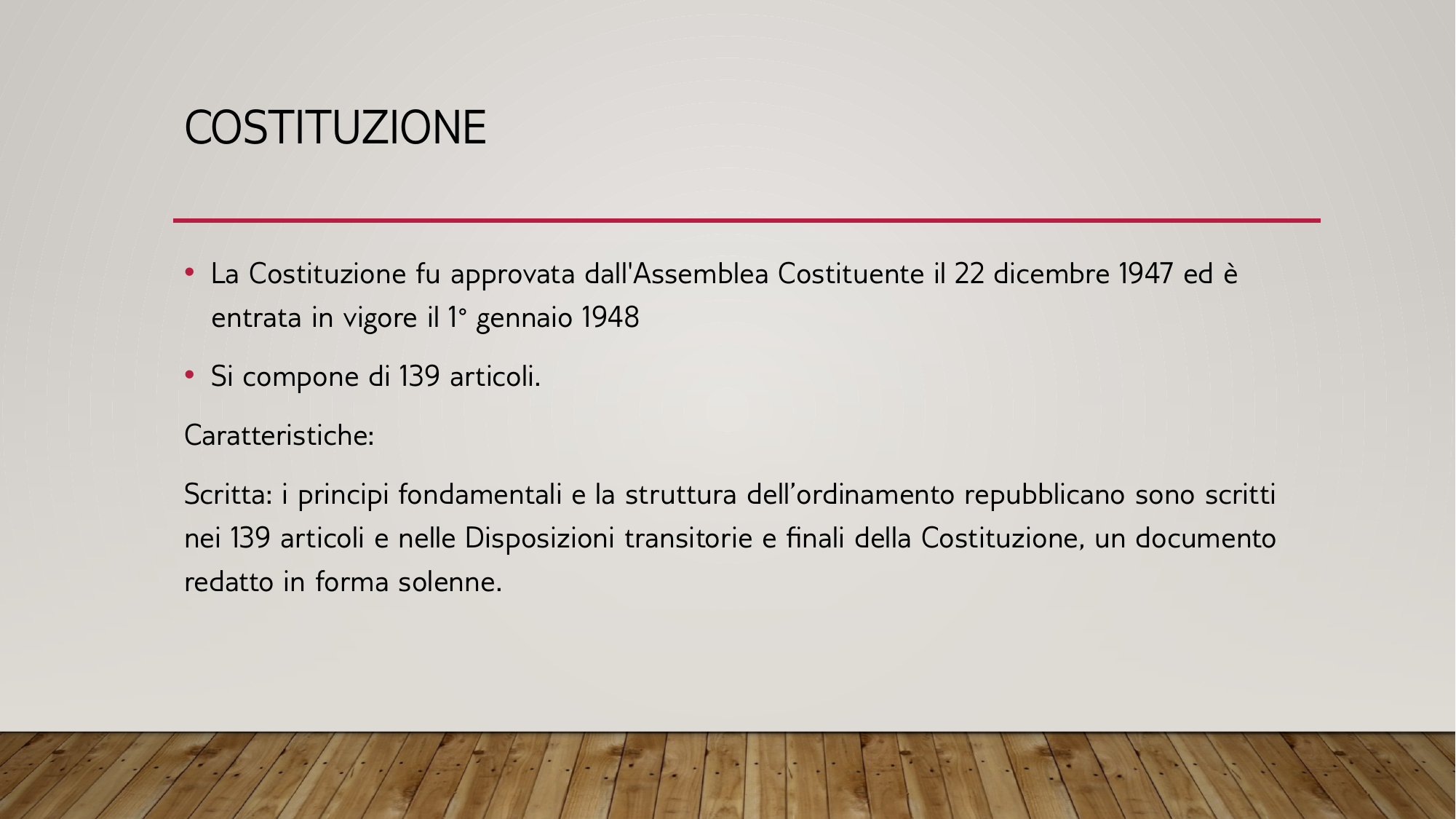

# costituzione
La Costituzione fu approvata dall'Assemblea Costituente il 22 dicembre 1947 ed è entrata in vigore il 1° gennaio 1948
Si compone di 139 articoli.
Caratteristiche:
Scritta: i principi fondamentali e la struttura dell’ordinamento repubblicano sono scritti nei 139 articoli e nelle Disposizioni transitorie e finali della Costituzione, un documento redatto in forma solenne.